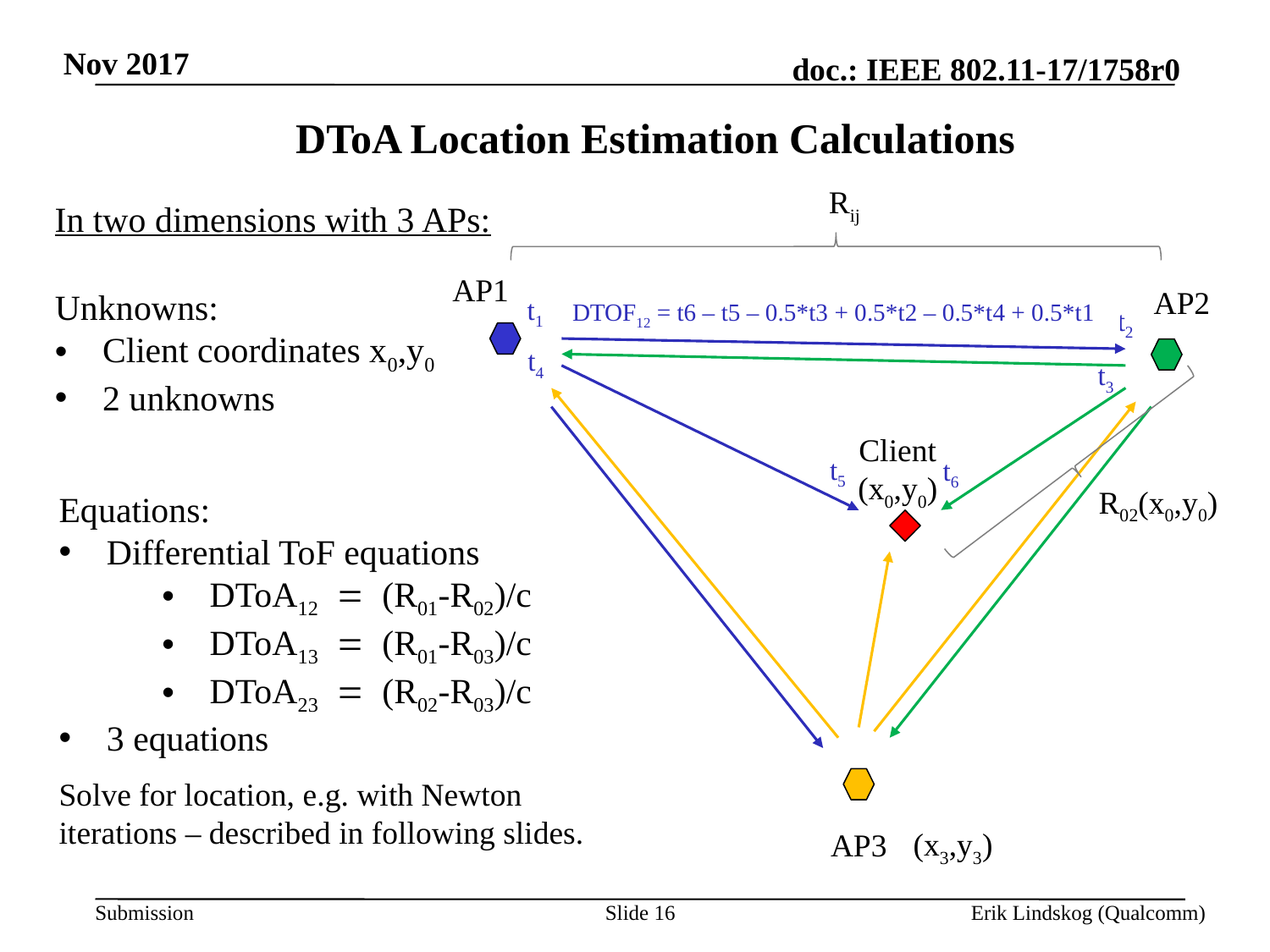

Nov 2017
# DToA Location Estimation Calculations
Rij
In two dimensions with 3 APs:
AP1
AP2

Client
(x0,y0)

AP3
Unknowns:
Client coordinates x0,y0
2 unknowns
t1
DTOF12 = t6 – t5 – 0.5*t3 + 0.5*t2 – 0.5*t4 + 0.5*t1
t2

t4
t3
t5
t6
R02(x0,y0)
Equations:
Differential ToF equations
DToA12 = (R01-R02)/c
DToA13 = (R01-R03)/c
DToA23 = (R02-R03)/c
3 equations
Solve for location, e.g. with Newton iterations – described in following slides.
(x3,y3)
Slide 16
Erik Lindskog (Qualcomm)